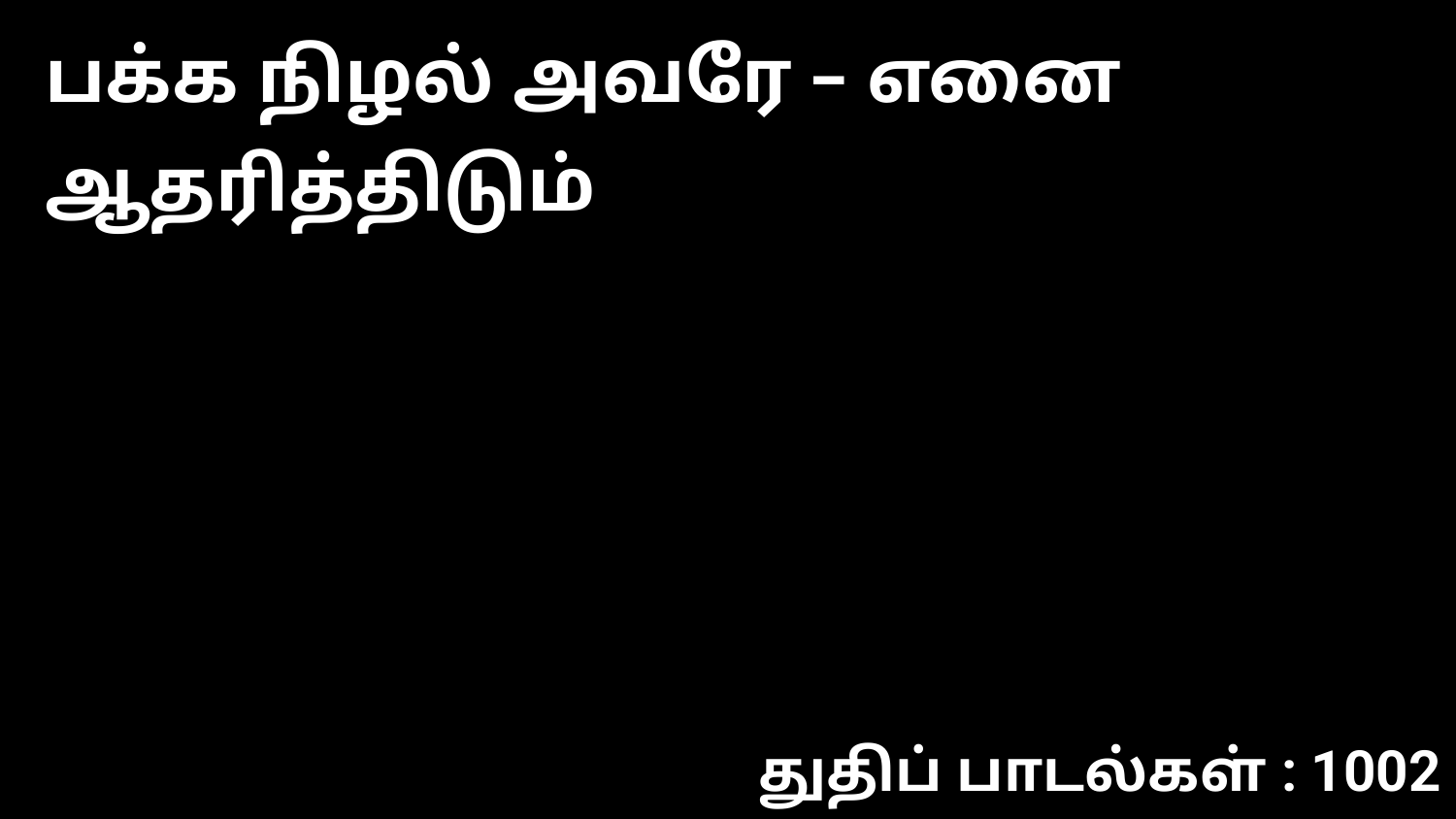

பக்க நிழல் அவரே – எனை ஆதரித்திடும்
துதிப் பாடல்கள் : 1002